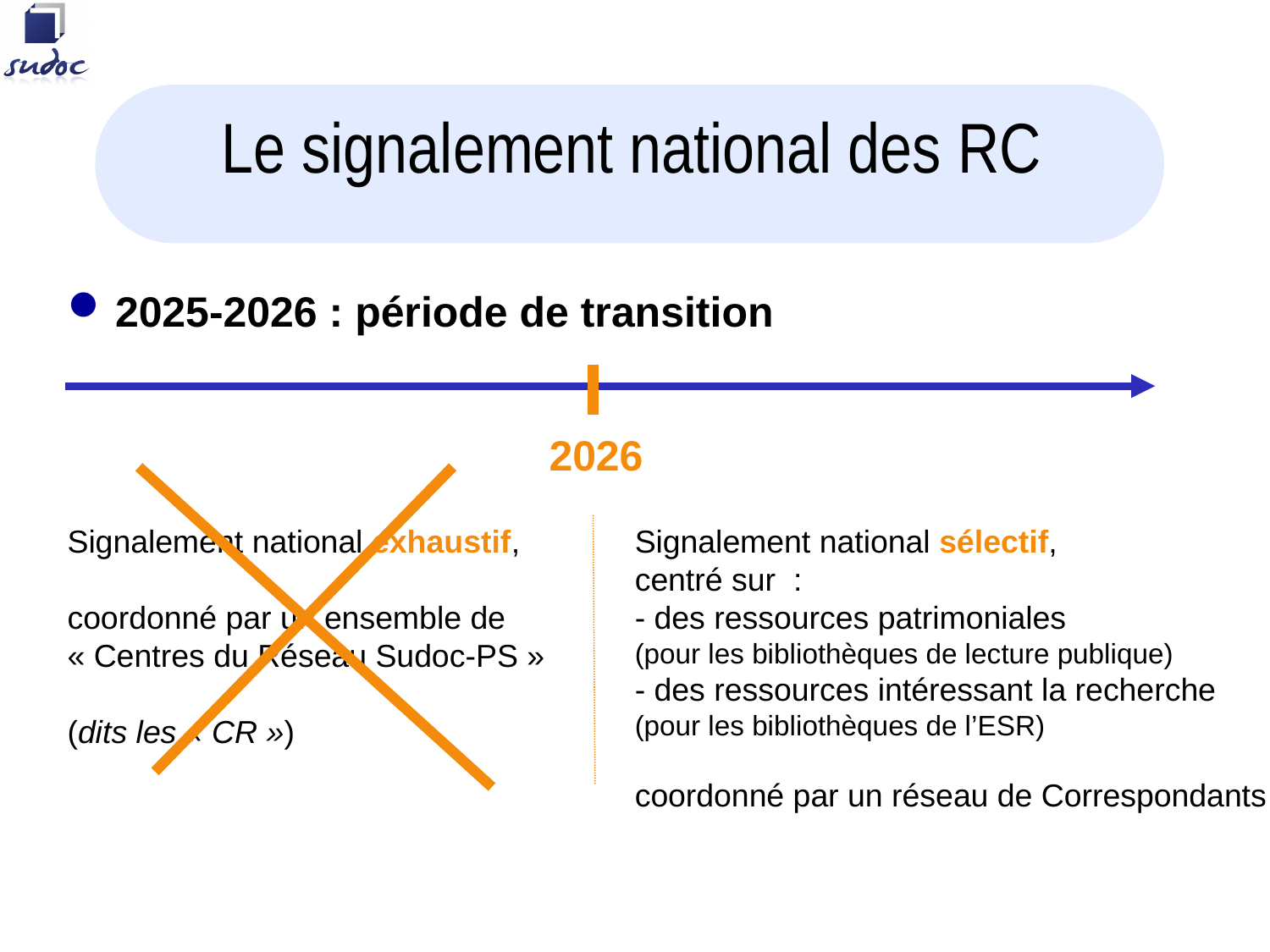

# Le signalement national des RC
2025-2026 : période de transition
2026
Signalement national exhaustif,
coordonné par un ensemble de « Centres du Réseau Sudoc-PS »
(dits les « CR »)

Signalement national sélectif,
centré sur  :
- des ressources patrimoniales
(pour les bibliothèques de lecture publique)
- des ressources intéressant la recherche
(pour les bibliothèques de l’ESR)
coordonné par un réseau de Correspondants